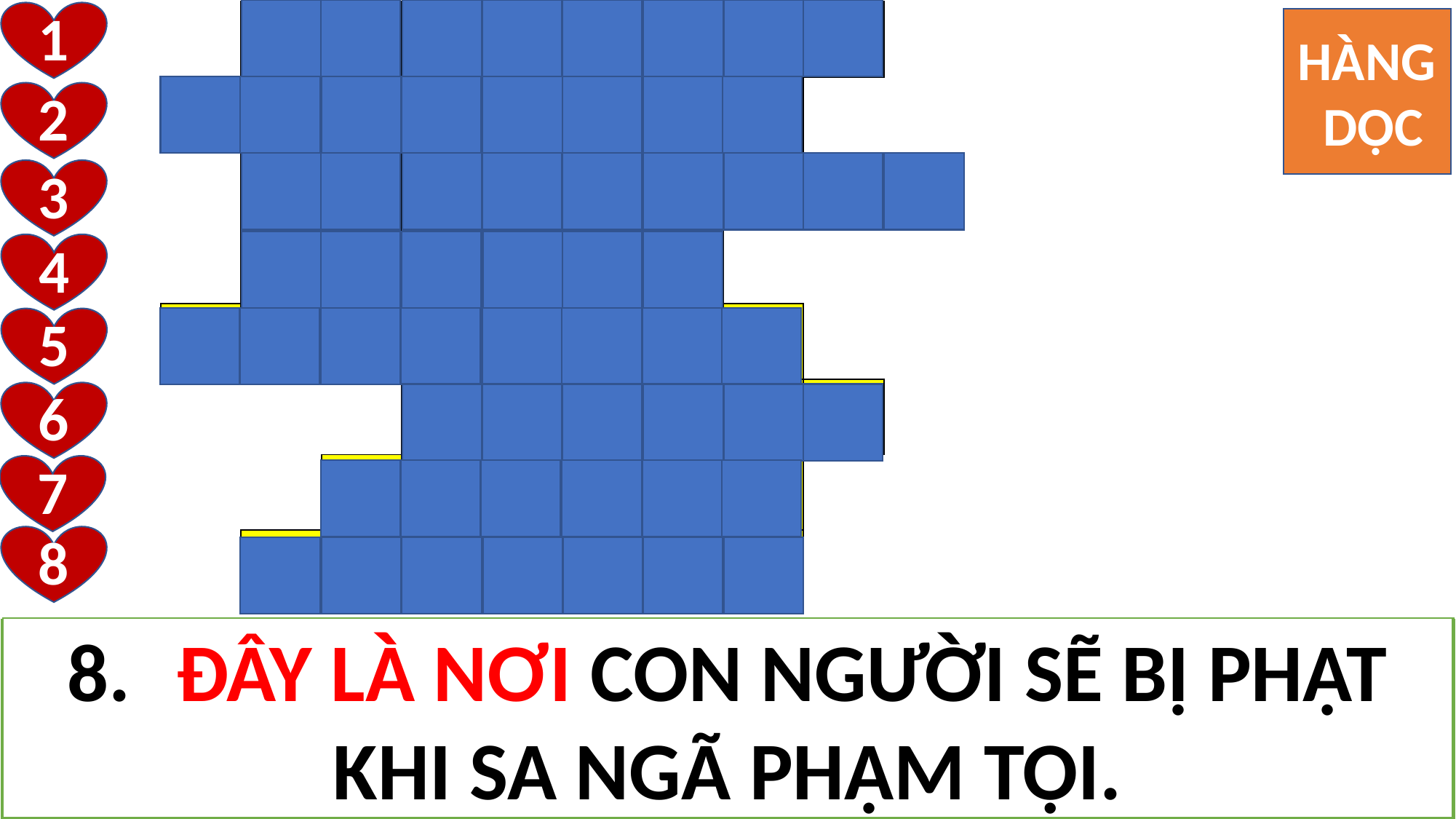

1
|  | N | Ó | I | K | H | Ô | N | G |  |
| --- | --- | --- | --- | --- | --- | --- | --- | --- | --- |
| Đ | Ứ | C | G | I | Ê | S | U |  |  |
|  | T | H | I | Ê | N | C | H | Ú | A |
|  | N | G | Ô | N | S | Ứ |  |  |  |
| N | Ư | Ớ | C | T | R | Ờ | I |  |  |
|  |  |  | Đ | Ồ | N | G | Ố | C |  |
|  |  | T | R | Ả | H | Ế | T |  |  |
|  | H | Ỏ | A | N | G | Ụ | C |  |  |
HÀNG
 DỌC

2

3

4
5

6

7

8

8.	ĐÂY LÀ NƠI CON NGƯỜI SẼ BỊ PHẠT KHI SA NGÃ PHẠM TỘI.
3.	ĐỨC GIÊSU KHUYÊN: ĐỪNG CHỈ TRỜI MÀ THỀ, VÌ ĐÓ LÀ NGAI CỦA AI?
6.	 BỊ ĐIỆU RA TRƯỚC THƯỢNG HỘI ĐỒNG KHI MẮNG ANH EM MÌNH LÀ GÌ?
4.	ANH EM ĐỪNG TƯỞNG THẦY ĐẾN ĐỂ BÃI BỎ LUẬT MÔ-SÊ HOẶC LỜI CÁC … …
1. Nhưng hễ có thì phải nói có, không thì phải … … Thêm thắt điều gì là do ác quỷ.
2.	NẾU MẮT PHẢI CỦA ANH LÀM CỚ CHO ANH SA NGÃ, THÌ HÃY MÓC MÀ NÉM ĐI. ĐÂY LÀ LỜI KHUYÊN CỦA AI?
7.	THẦY BẢO THẬT CHO ANH BIẾT: ANH SẼ KHÔNG RA KHỎI ĐÓ, TRƯỚC KHI … … ĐỒNG XU CUỐI CÙNG.
5. 	CÒN AI TUÂN HÀNH VÀ DẠY LÀM NHƯ THẾ, THÌ SẼ ĐƯỢC GỌI LÀ LỚN TRONG … …